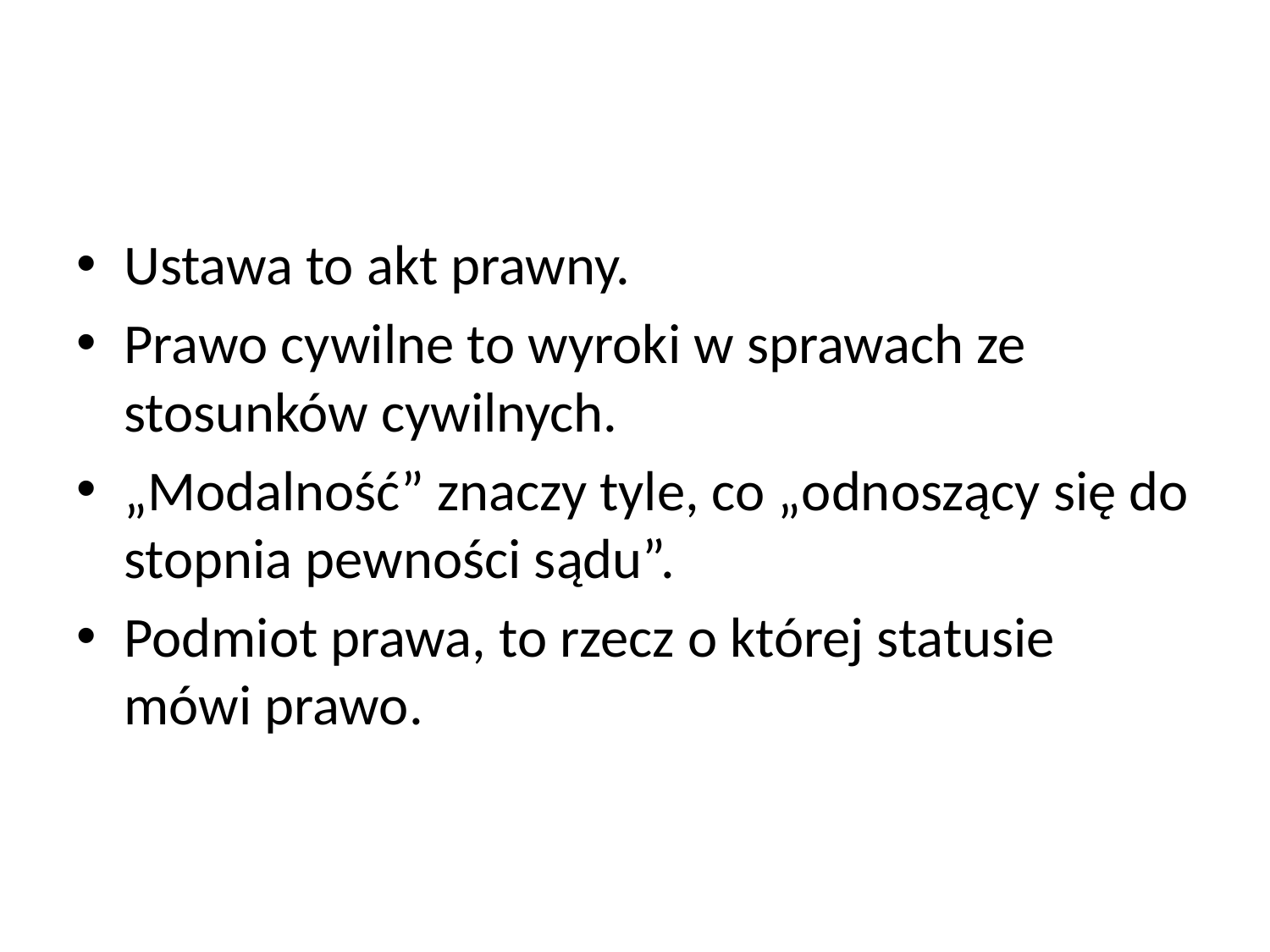

#
Ustawa to akt prawny.
Prawo cywilne to wyroki w sprawach ze stosunków cywilnych.
„Modalność” znaczy tyle, co „odnoszący się do stopnia pewności sądu”.
Podmiot prawa, to rzecz o której statusie mówi prawo.